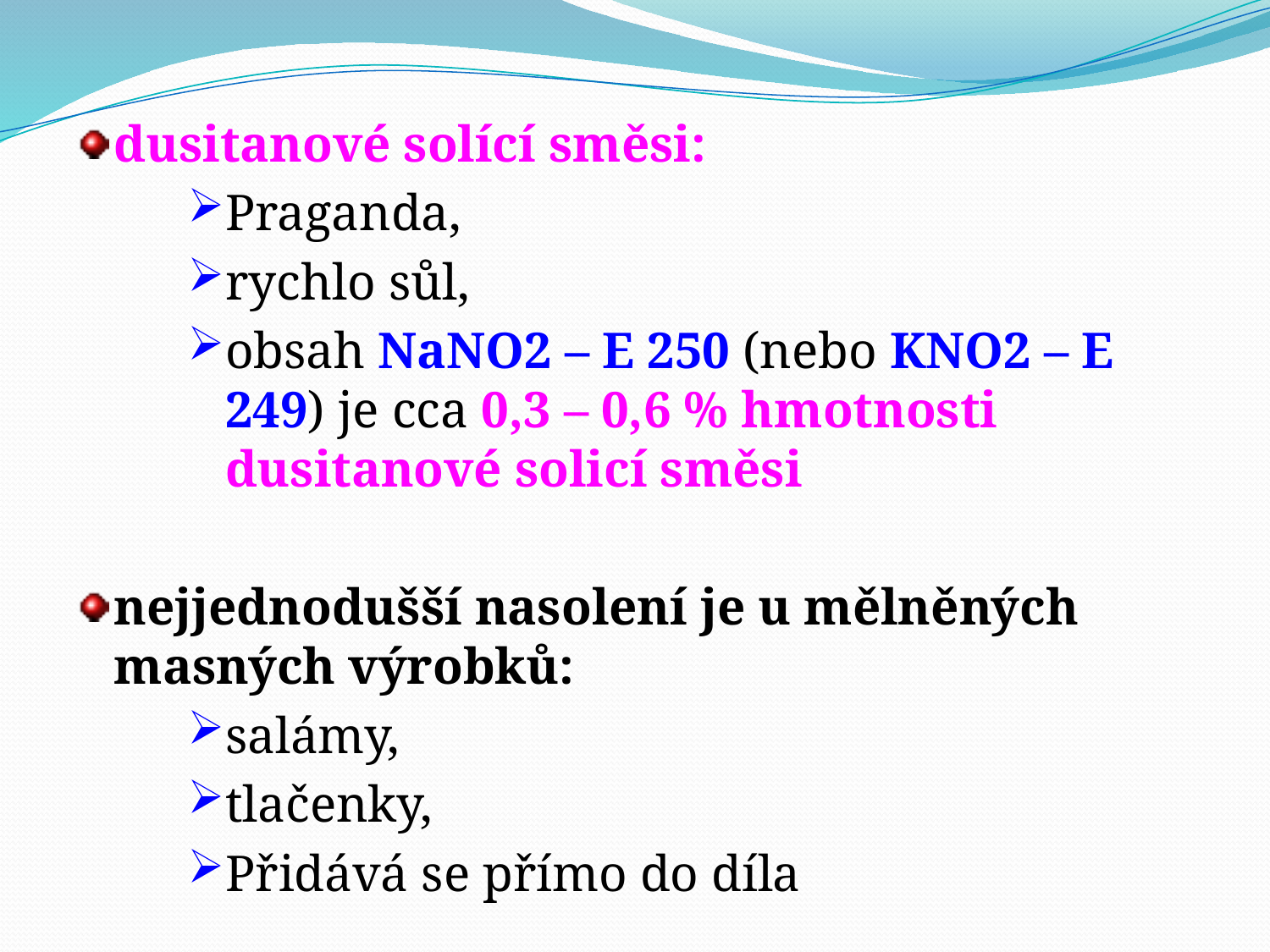

dusitanové solící směsi:
Praganda,
rychlo sůl,
obsah NaNO2 – E 250 (nebo KNO2 – E 249) je cca 0,3 – 0,6 % hmotnosti dusitanové solicí směsi

nejjednodušší nasolení je u mělněných masných výrobků:
salámy,
tlačenky,
Přidává se přímo do díla